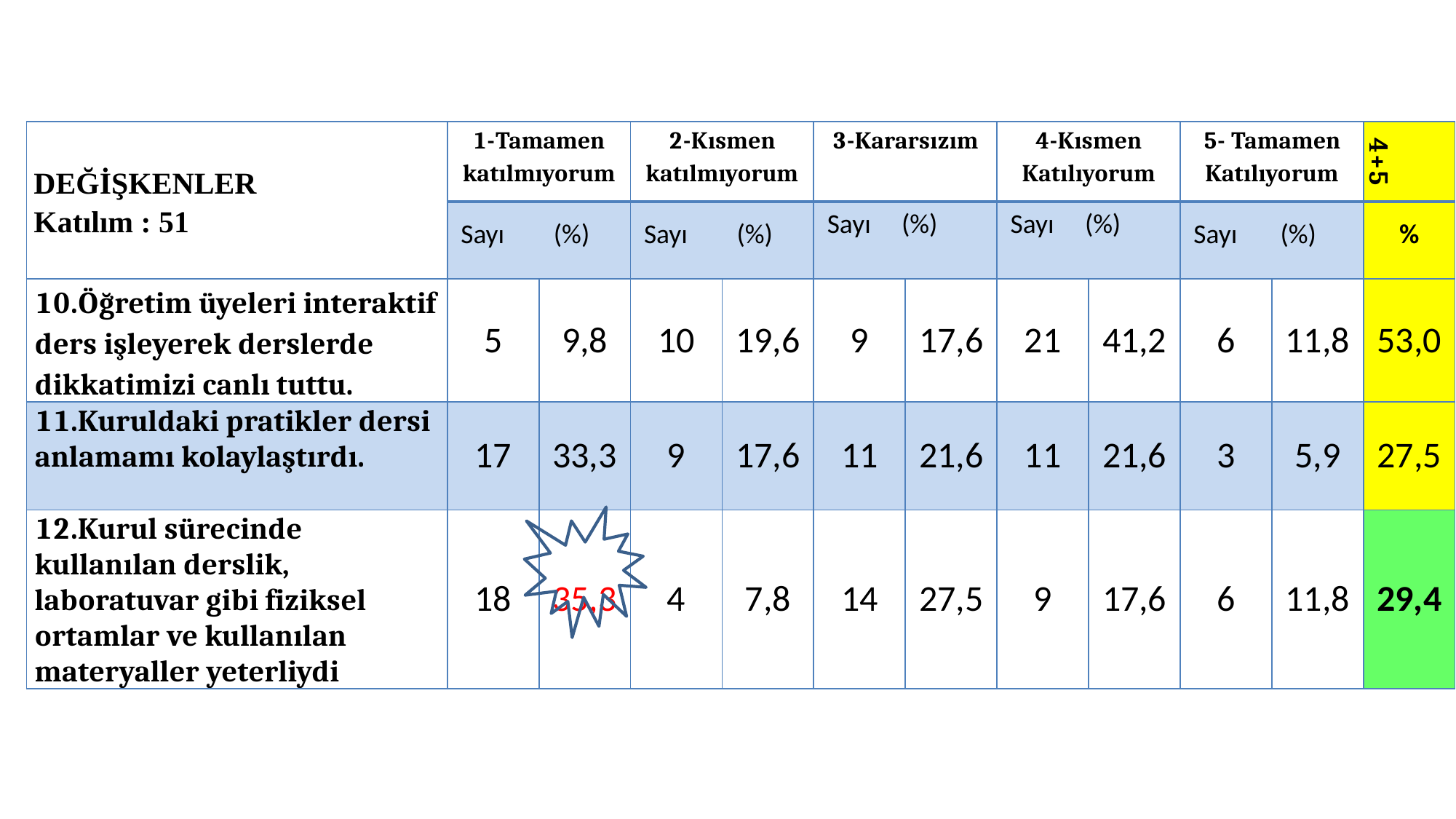

| DEĞİŞKENLER Katılım : 51 | 1-Tamamen katılmıyorum |  | 2-Kısmen katılmıyorum |  | 3-Kararsızım |  | 4-Kısmen Katılıyorum |  | 5- Tamamen Katılıyorum |  | 4+5 |
| --- | --- | --- | --- | --- | --- | --- | --- | --- | --- | --- | --- |
|  | Sayı (%) |  | Sayı (%) |  | Sayı (%) |  | Sayı (%) |  | Sayı (%) |  | % |
| 10.Öğretim üyeleri interaktif ders işleyerek derslerde dikkatimizi canlı tuttu. | 5 | 9,8 | 10 | 19,6 | 9 | 17,6 | 21 | 41,2 | 6 | 11,8 | 53,0 |
| 11.Kuruldaki pratikler dersi anlamamı kolaylaştırdı. | 17 | 33,3 | 9 | 17,6 | 11 | 21,6 | 11 | 21,6 | 3 | 5,9 | 27,5 |
| 12.Kurul sürecinde kullanılan derslik, laboratuvar gibi fiziksel ortamlar ve kullanılan materyaller yeterliydi | 18 | 35,3 | 4 | 7,8 | 14 | 27,5 | 9 | 17,6 | 6 | 11,8 | 29,4 |